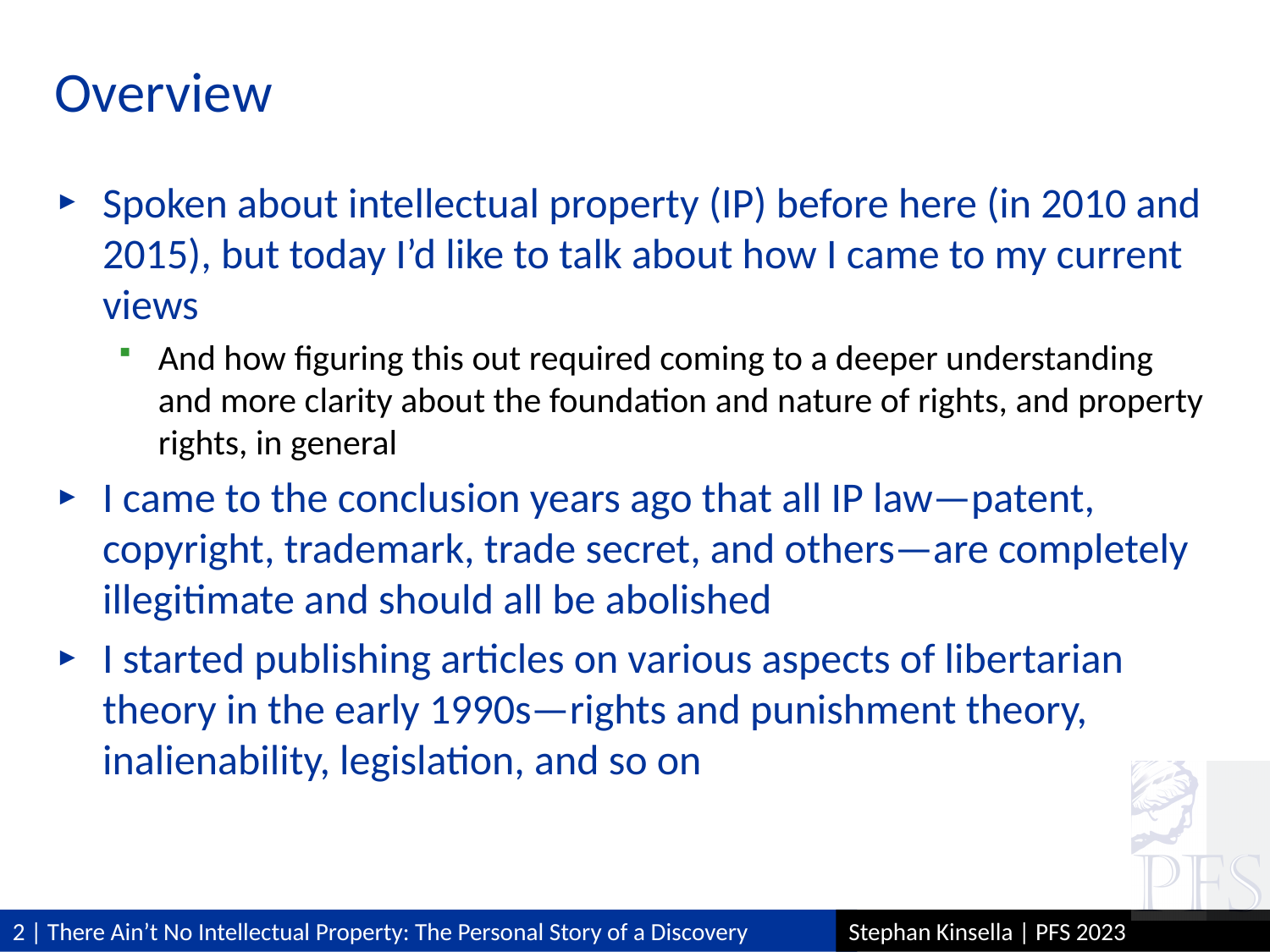

# Overview
Spoken about intellectual property (IP) before here (in 2010 and 2015), but today I’d like to talk about how I came to my current views
And how figuring this out required coming to a deeper understanding and more clarity about the foundation and nature of rights, and property rights, in general
I came to the conclusion years ago that all IP law—patent, copyright, trademark, trade secret, and others—are completely illegitimate and should all be abolished
I started publishing articles on various aspects of libertarian theory in the early 1990s—rights and punishment theory, inalienability, legislation, and so on